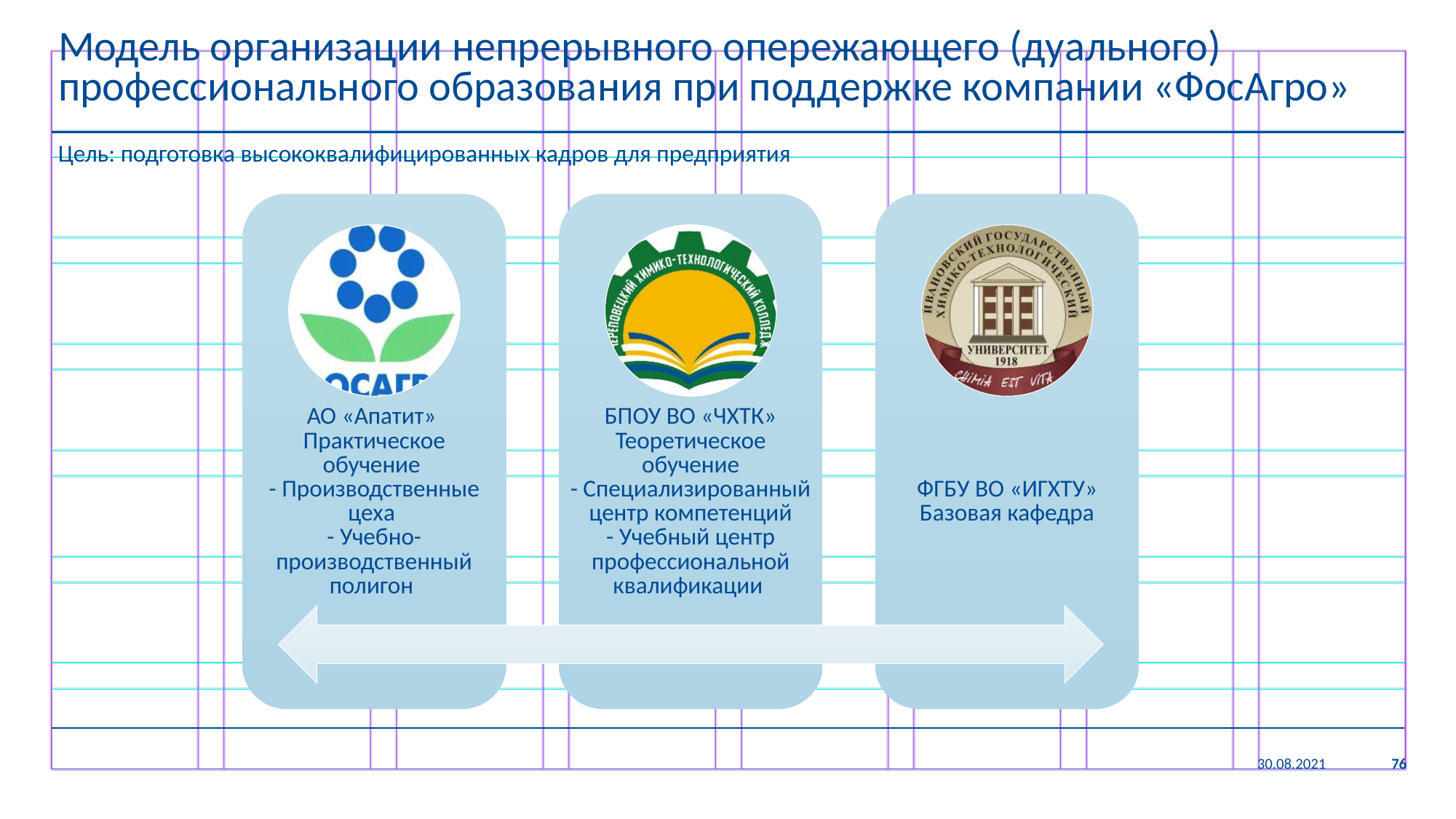

# Модель организации непрерывного опережающего (дуального) профессионального образования при поддержке компании «ФосАгро»
Цель: подготовка высококвалифицированных кадров для предприятия
АО «Апатит»
Практическое обучение
- Производственные цеха
- Учебно-производственный полигон
БПОУ ВО «ЧХТК»
Теоретическое обучение
- Специализированный центр компетенций
- Учебный центр профессиональной квалификации
ФГБУ ВО «ИГХТУ»
Базовая кафедра
30.08.2021
76